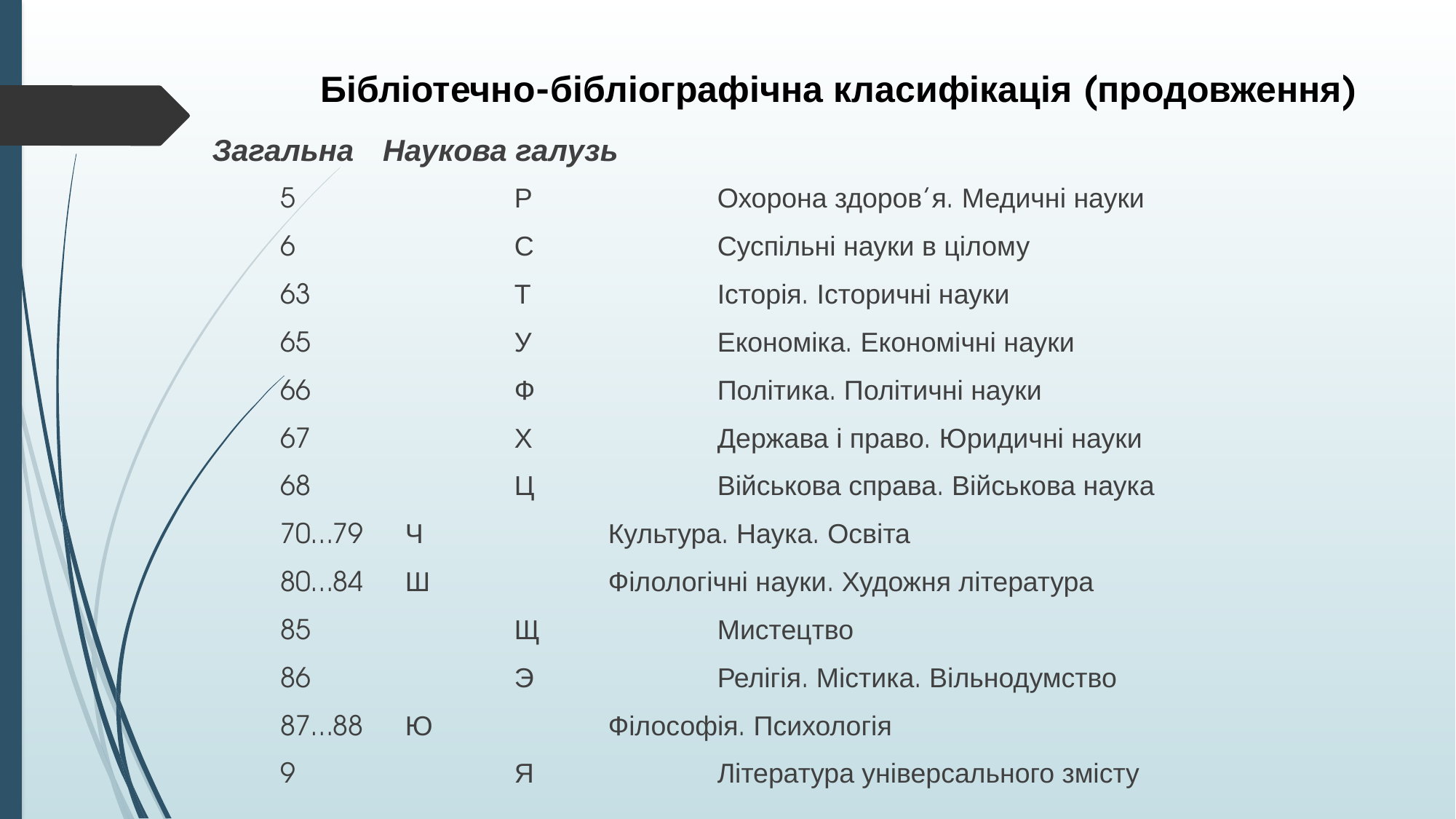

# Бібліотечно-бібліографічна класифікація (продовження)
Загальна
Наукова галузь
5 		  Р 		Охорона здоров’я. Медичні науки
6 		  С 		Суспільні науки в цілому
63 		  Т 		Історія. Історичні науки
65 		  У 		Економіка. Економічні науки
66 		  Ф 		Політика. Політичні науки
67 		  Х 		Держава і право. Юридичні науки
68 		  Ц 		Військова справа. Військова наука
70…79 	  Ч 		Культура. Наука. Освіта
80…84 	  Ш 		Філологічні науки. Художня література
85 		  Щ 		Мистецтво
86 		  Э 		Релігія. Містика. Вільнодумство
87…88 	  Ю 		Філософія. Психологія
9 		  Я 		Література універсального змісту